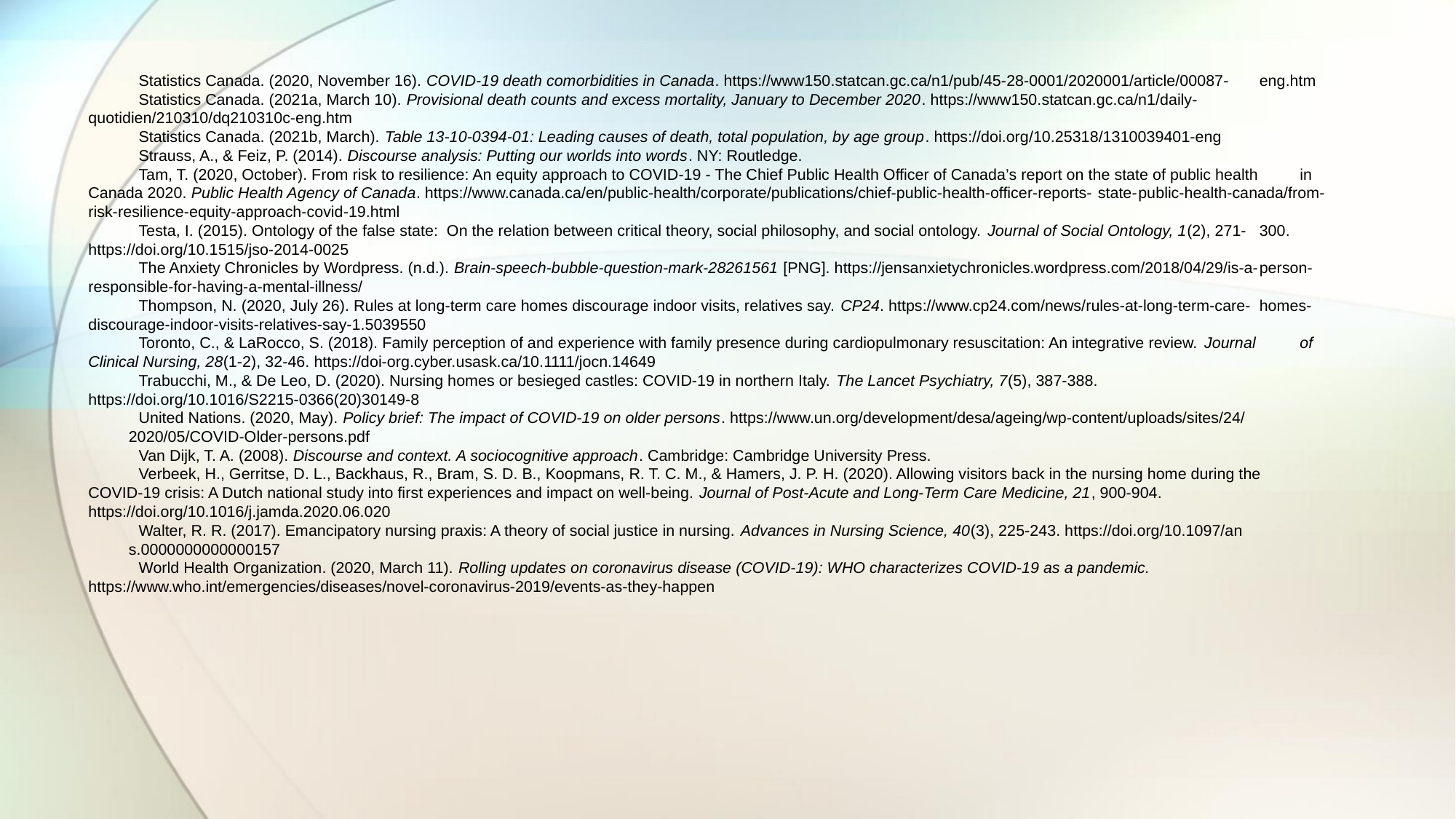

Statistics Canada. (2020, November 16). COVID-19 death comorbidities in Canada. https://www150.statcan.gc.ca/n1/pub/45-28-0001/2020001/article/00087-	eng.htm
Statistics Canada. (2021a, March 10). Provisional death counts and excess mortality, January to December 2020. https://www150.statcan.gc.ca/n1/daily-	quotidien/210310/dq210310c-eng.htm
Statistics Canada. (2021b, March). Table 13-10-0394-01: Leading causes of death, total population, by age group. https://doi.org/10.25318/1310039401-eng
Strauss, A., & Feiz, P. (2014). Discourse analysis: Putting our worlds into words. NY: Routledge.
Tam, T. (2020, October). From risk to resilience: An equity approach to COVID-19 - The Chief Public Health Officer of Canada’s report on the state of public health 	in Canada 2020. Public Health Agency of Canada. https://www.canada.ca/en/public-health/corporate/publications/chief-public-health-officer-reports-	state-	public-health-canada/from-risk-resilience-equity-approach-covid-19.html
Testa, I. (2015). Ontology of the false state:  On the relation between critical theory, social philosophy, and social ontology. Journal of Social Ontology, 1(2), 271-	300. https://doi.org/10.1515/jso-2014-0025
The Anxiety Chronicles by Wordpress. (n.d.). Brain-speech-bubble-question-mark-28261561 [PNG]. https://jensanxietychronicles.wordpress.com/2018/04/29/is-a-	person-responsible-for-having-a-mental-illness/
Thompson, N. (2020, July 26). Rules at long-term care homes discourage indoor visits, relatives say. CP24. https://www.cp24.com/news/rules-at-long-term-care-	homes-discourage-indoor-visits-relatives-say-1.5039550
Toronto, C., & LaRocco, S. (2018). Family perception of and experience with family presence during cardiopulmonary resuscitation: An integrative review. Journal 	of Clinical Nursing, 28(1-2), 32-46. https://doi-org.cyber.usask.ca/10.1111/jocn.14649
Trabucchi, M., & De Leo, D. (2020). Nursing homes or besieged castles: COVID-19 in northern Italy. The Lancet Psychiatry, 7(5), 387-388. 	https://doi.org/10.1016/S2215-0366(20)30149-8
United Nations. (2020, May). Policy brief: The impact of COVID-19 on older persons. https://www.un.org/development/desa/ageing/wp-content/uploads/sites/24/
	2020/05/COVID-Older-persons.pdf
Van Dijk, T. A. (2008). Discourse and context. A sociocognitive approach. Cambridge: Cambridge University Press.
Verbeek, H., Gerritse, D. L., Backhaus, R., Bram, S. D. B., Koopmans, R. T. C. M., & Hamers, J. P. H. (2020). Allowing visitors back in the nursing home during the 	COVID-19 crisis: A Dutch national study into first experiences and impact on well-being. Journal of Post-Acute and Long-Term Care Medicine, 21, 900-904. 	https://doi.org/10.1016/j.jamda.2020.06.020
Walter, R. R. (2017). Emancipatory nursing praxis: A theory of social justice in nursing. Advances in Nursing Science, 40(3), 225-243. https://doi.org/10.1097/an
	s.0000000000000157
World Health Organization. (2020, March 11). Rolling updates on coronavirus disease (COVID-19): WHO characterizes COVID-19 as a pandemic. 	https://www.who.int/emergencies/diseases/novel-coronavirus-2019/events-as-they-happen